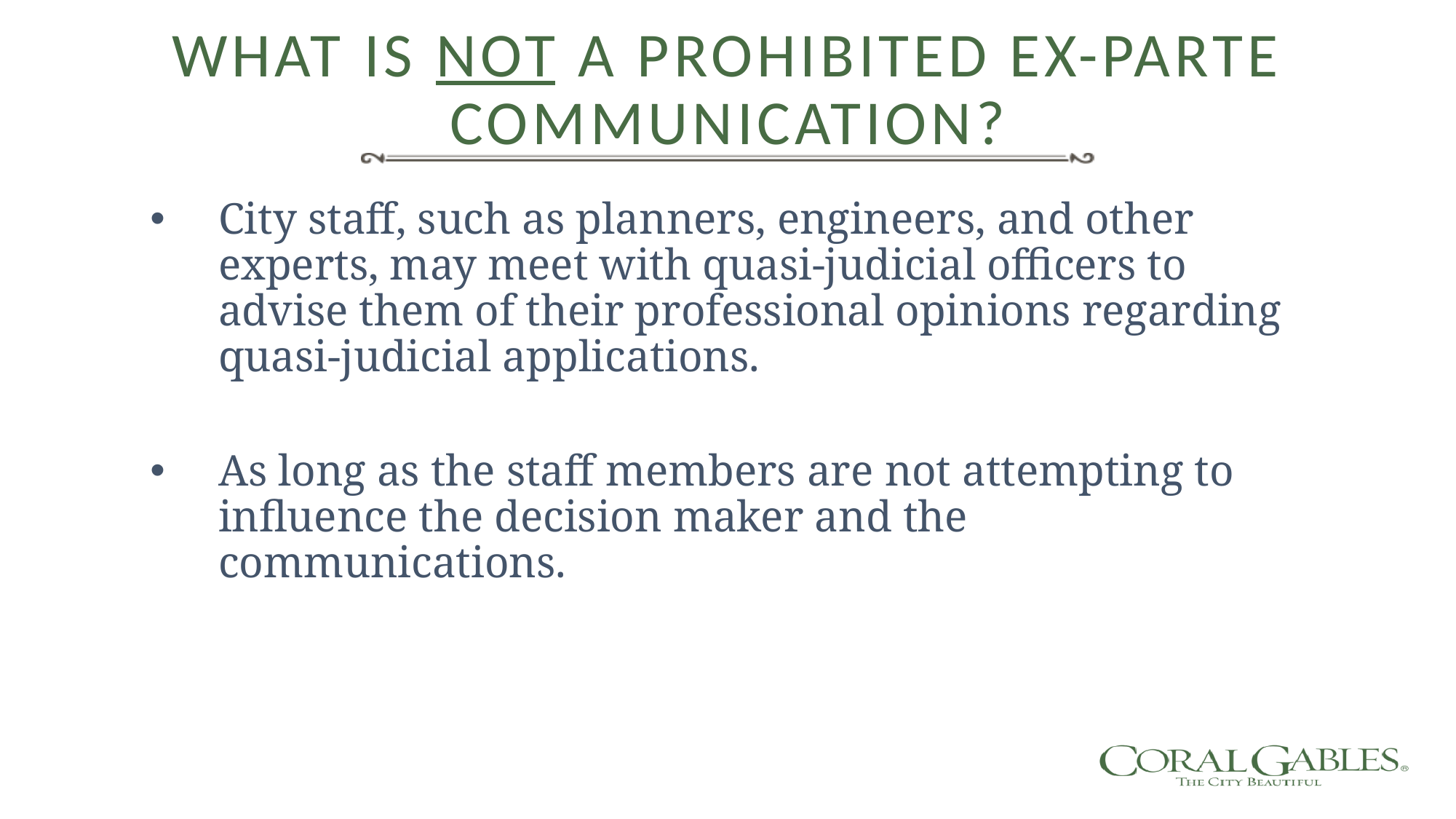

# What is not a prohibited ex-parte communication?
City staff, such as planners, engineers, and other experts, may meet with quasi-judicial officers to advise them of their professional opinions regarding quasi-judicial applications.

As long as the staff members are not attempting to influence the decision maker and the communications.